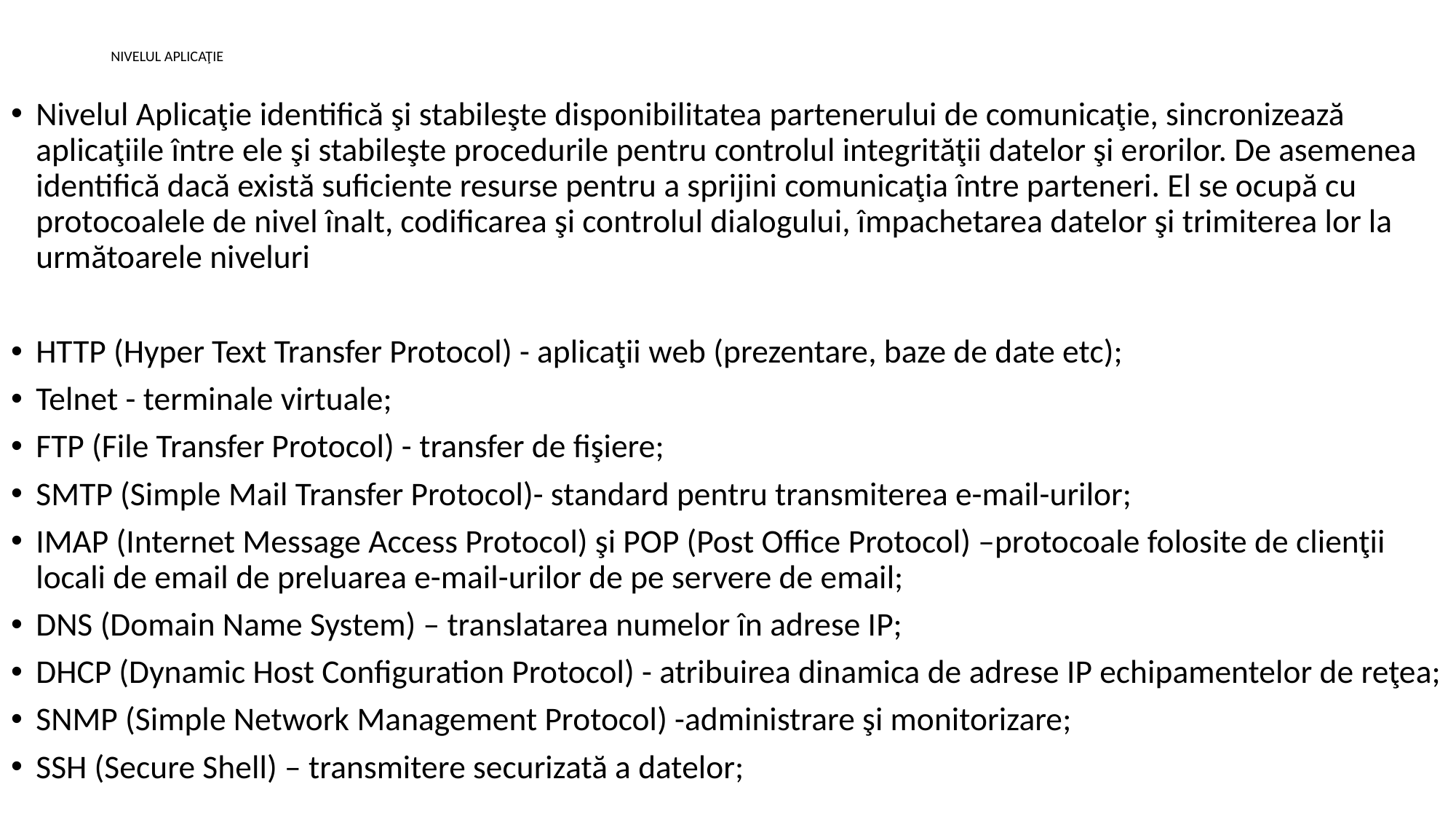

# NIVELUL APLICAŢIE
Nivelul Aplicaţie identifică şi stabileşte disponibilitatea partenerului de comunicaţie, sincronizează aplicaţiile între ele şi stabileşte procedurile pentru controlul integrităţii datelor şi erorilor. De asemenea identifică dacă există suficiente resurse pentru a sprijini comunicaţia între parteneri. El se ocupă cu protocoalele de nivel înalt, codificarea şi controlul dialogului, împachetarea datelor şi trimiterea lor la următoarele niveluri

HTTP (Hyper Text Transfer Protocol) - aplicaţii web (prezentare, baze de date etc);
Telnet - terminale virtuale;
FTP (File Transfer Protocol) - transfer de fişiere;
SMTP (Simple Mail Transfer Protocol)- standard pentru transmiterea e-mail-urilor;
IMAP (Internet Message Access Protocol) şi POP (Post Office Protocol) –protocoale folosite de clienţii locali de email de preluarea e-mail-urilor de pe servere de email;
DNS (Domain Name System) – translatarea numelor în adrese IP;
DHCP (Dynamic Host Configuration Protocol) - atribuirea dinamica de adrese IP echipamentelor de reţea;
SNMP (Simple Network Management Protocol) -administrare şi monitorizare;
SSH (Secure Shell) – transmitere securizată a datelor;